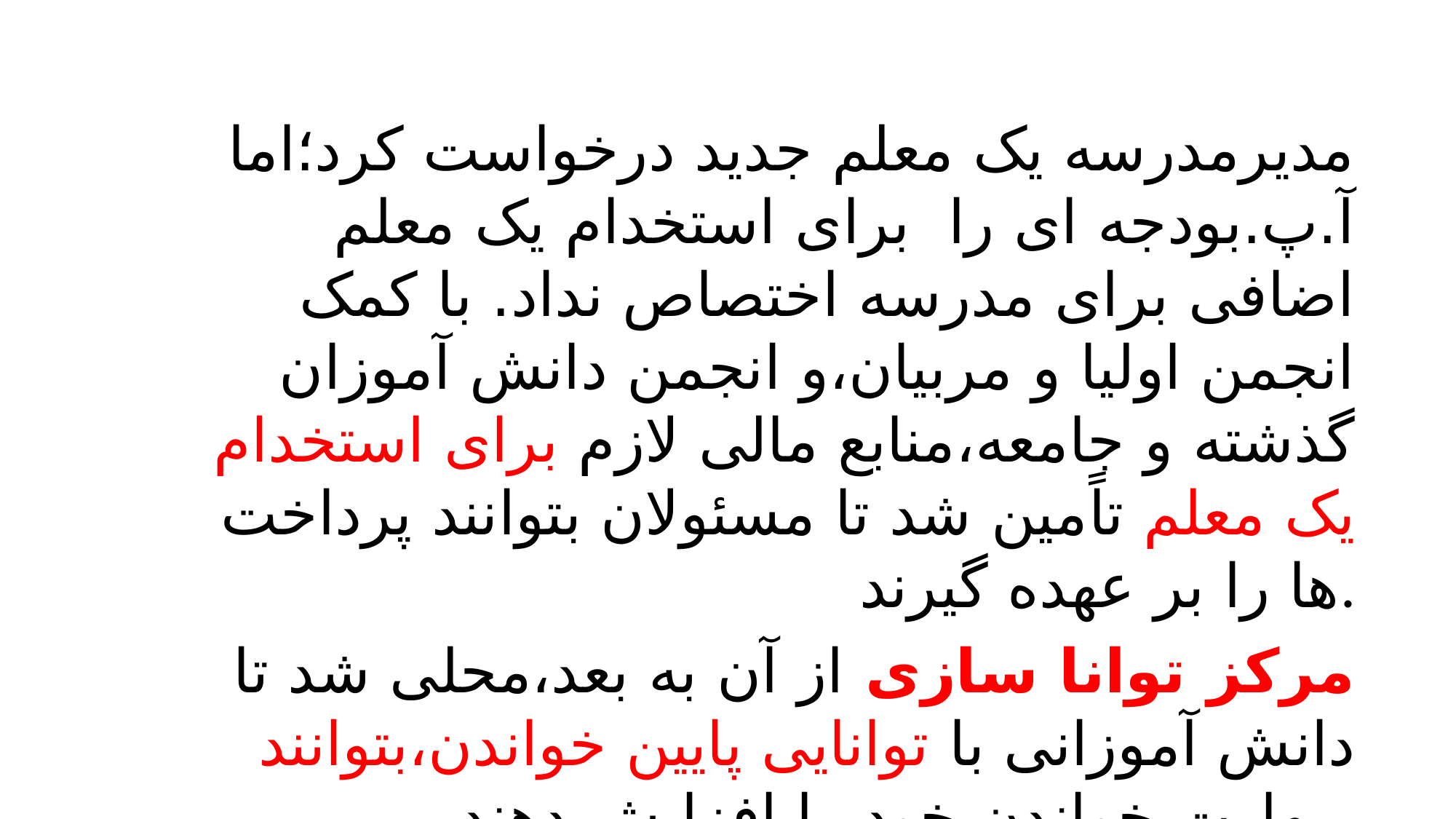

مدیرمدرسه یک معلم جدید درخواست کرد؛اما آ.پ.بودجه ای را  برای استخدام یک معلم اضافی برای مدرسه اختصاص نداد. با کمک انجمن اولیا و مربیان،و انجمن دانش آموزان گذشته و جامعه،منابع مالی لازم برای استخدام یک معلم تاًمین شد تا مسئولان بتوانند پرداخت ها را بر عهده گیرند.
مرکز توانا سازی از آن به بعد،محلی شد تا دانش آموزانی با توانایی پایین خواندن،بتوانند مهارت خواندن خود را افزایش دهند.